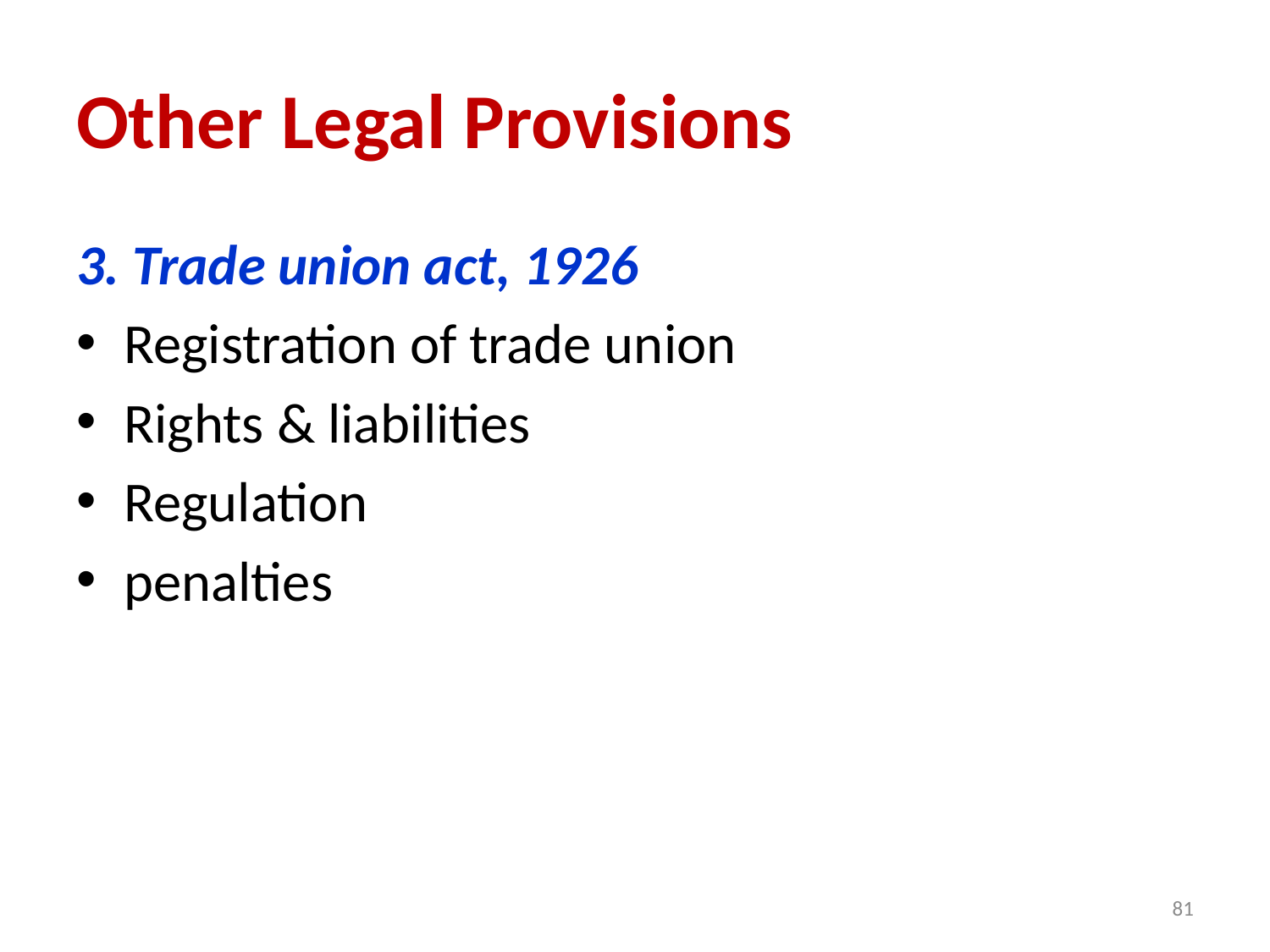

# Other Legal Provisions
3. Trade union act, 1926
Registration of trade union
Rights & liabilities
Regulation
penalties

81